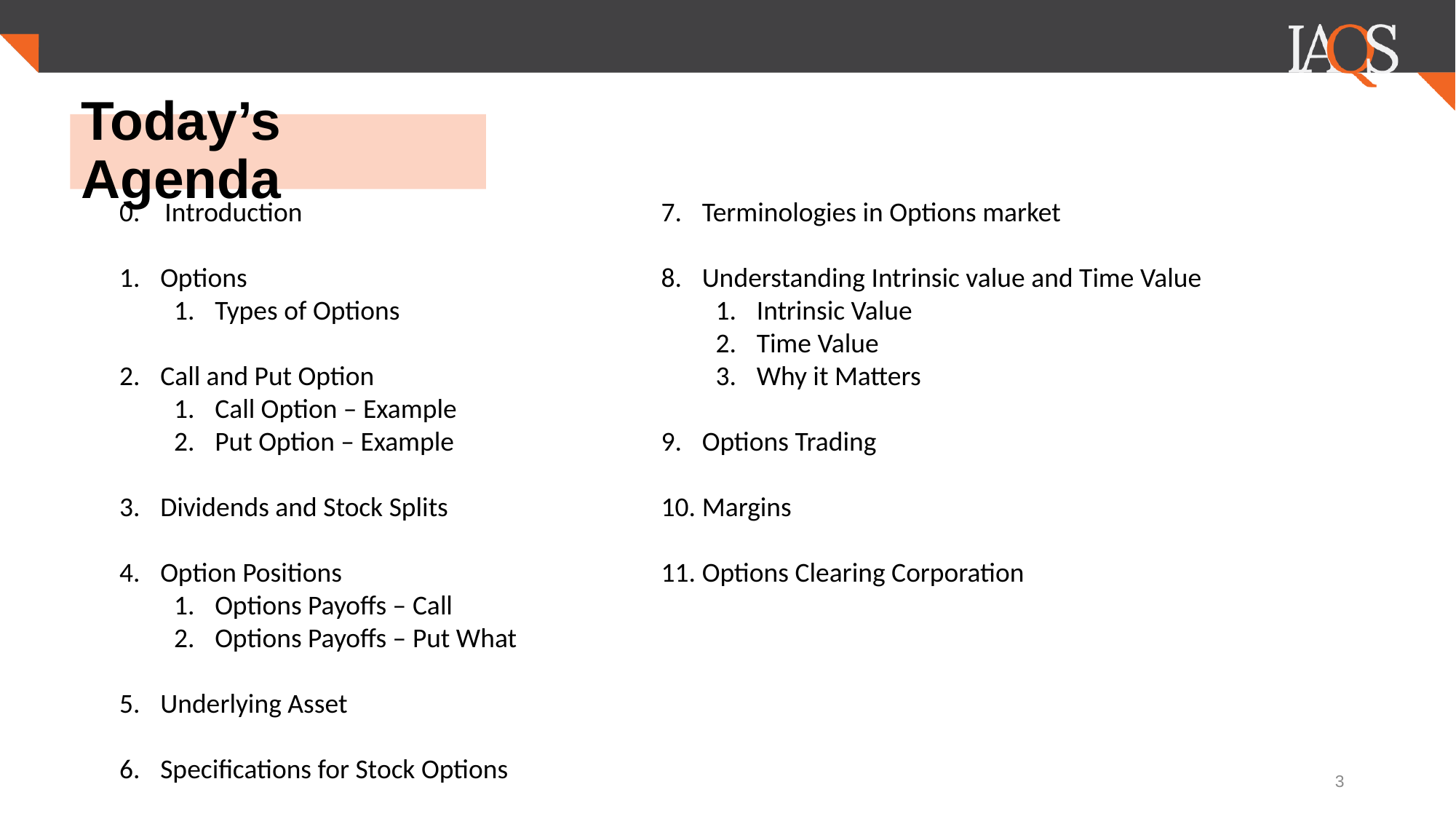

# Today’s Agenda
0.    Introduction

Options
Types of Options

Call and Put Option
Call Option – Example
Put Option – Example

Dividends and Stock Splits

Option Positions
Options Payoffs – Call
Options Payoffs – Put What

Underlying Asset

Specifications for Stock Options

Terminologies in Options market

Understanding Intrinsic value and Time Value
Intrinsic Value
Time Value
Why it Matters

Options Trading

Margins

Options Clearing Corporation
3